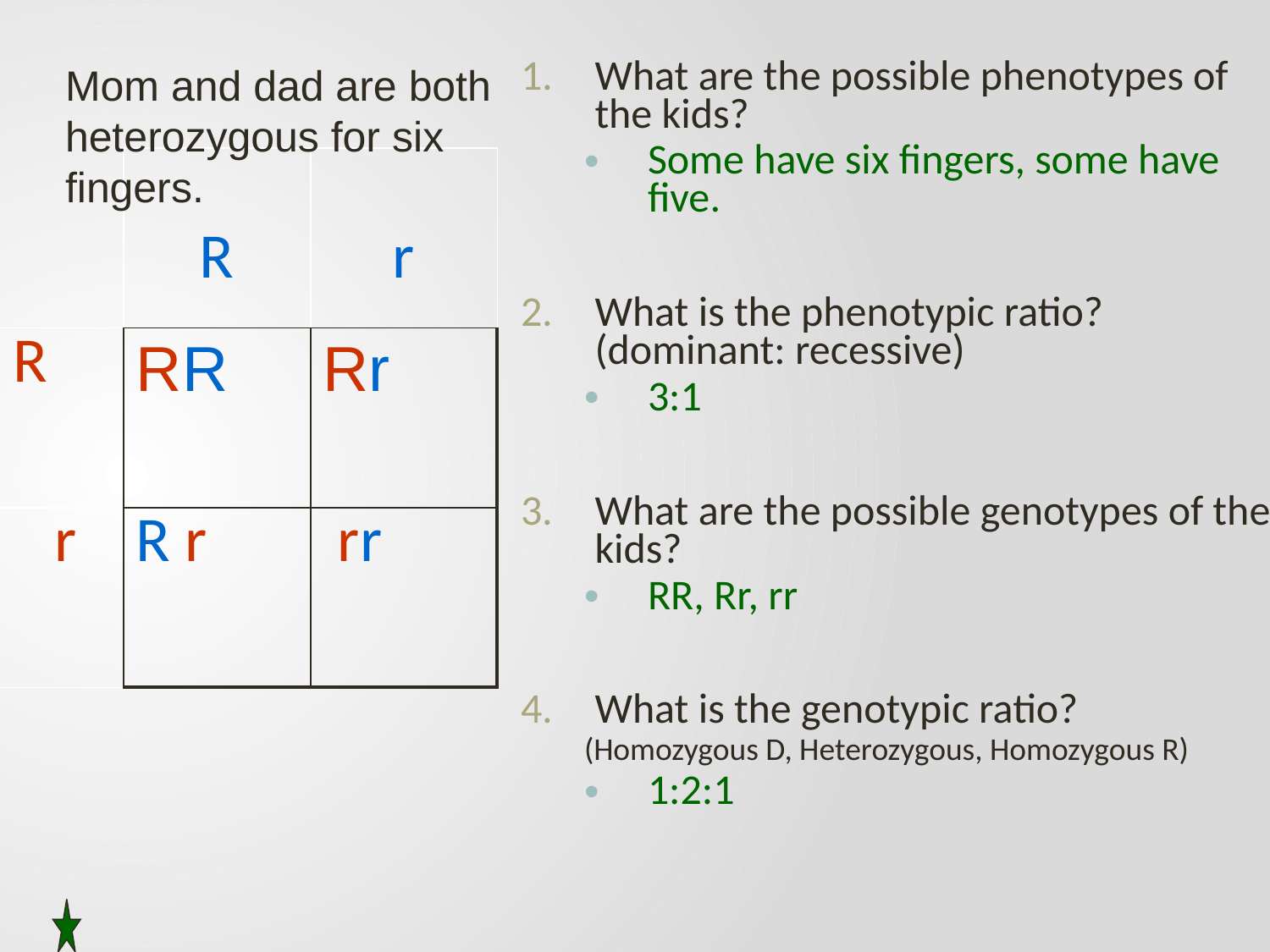

Mom and dad are both heterozygous for six fingers.
What are the possible phenotypes of the kids?
Some have six fingers, some have five.

What is the phenotypic ratio?  (dominant: recessive)
3:1

What are the possible genotypes of the kids?
RR, Rr, rr

What is the genotypic ratio?
(Homozygous D, Heterozygous, Homozygous R)
1:2:1

|  | R | r |
| --- | --- | --- |
| R | RR | Rr |
| r | R r | rr |